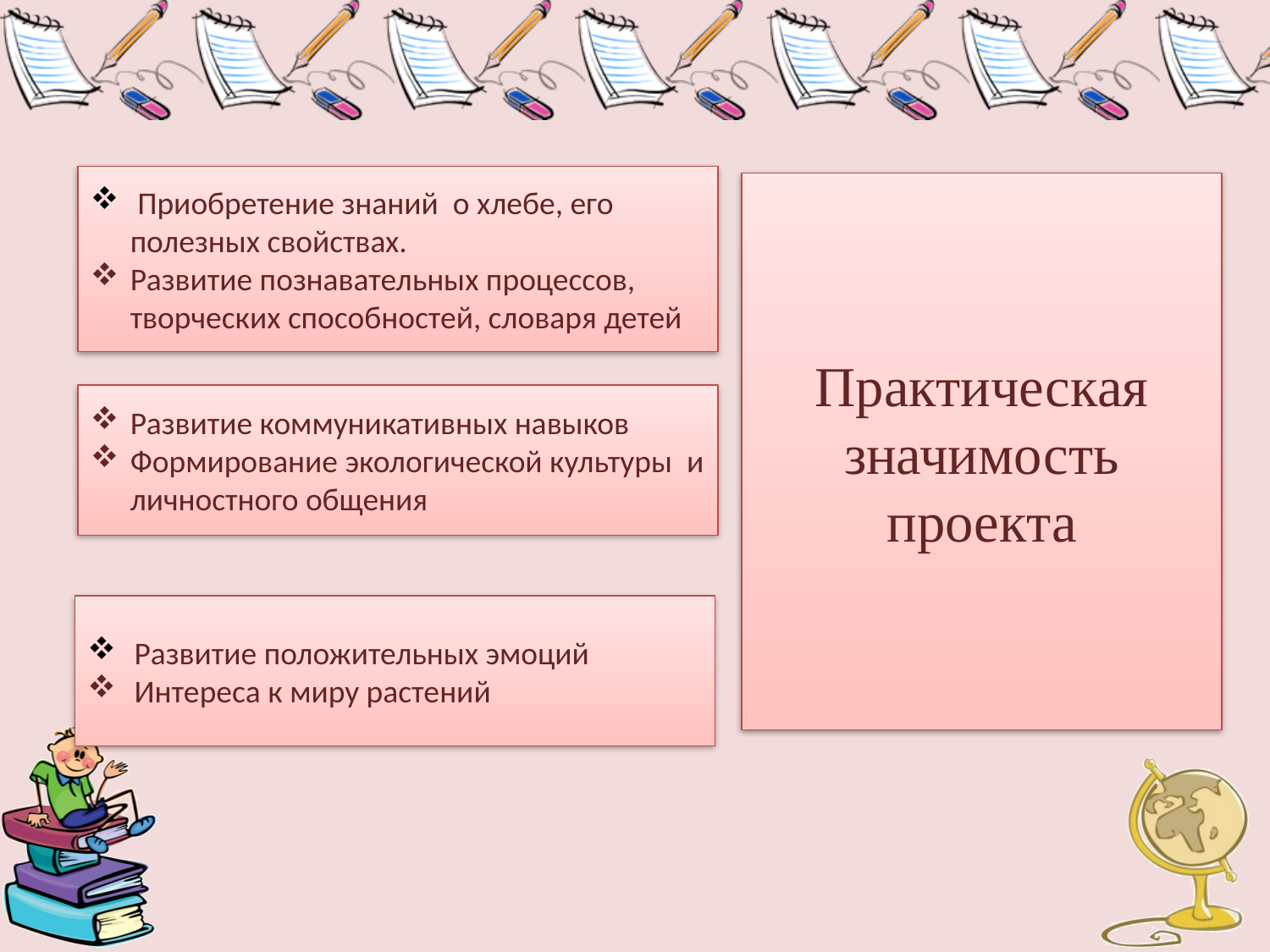

Приобретение знаний  о хлебе, его полезных свойствах.
Развитие познавательных процессов, творческих способностей, словаря детей
Практическая значимость проекта
Развитие коммуникативных навыков
Формирование экологической культуры  и личностного общения
 Развитие положительных эмоций
 Интереса к миру растений